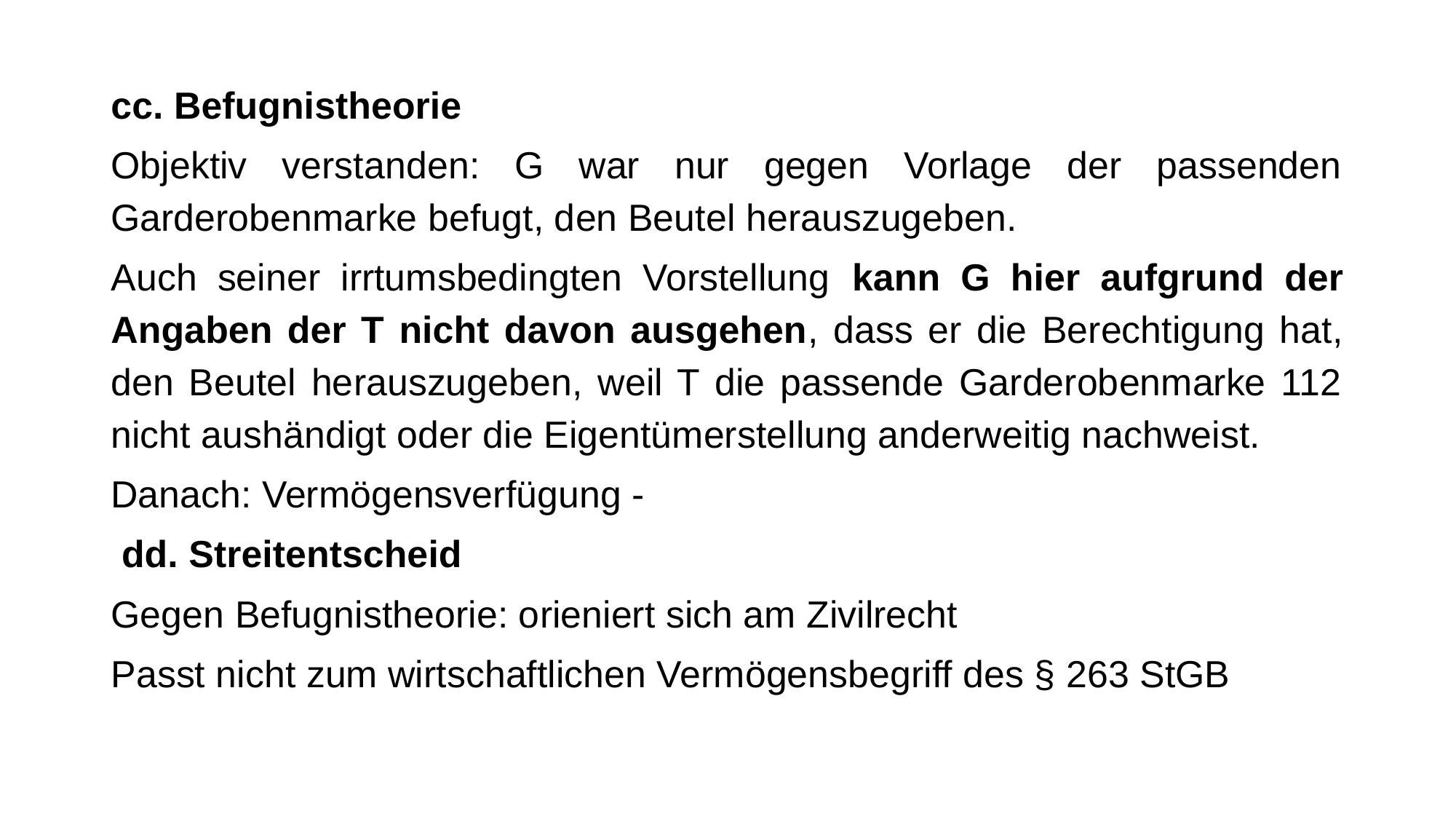

cc. Befugnistheorie
Objektiv verstanden: G war nur gegen Vorlage der passenden Garderobenmarke befugt, den Beutel herauszugeben.
Auch seiner irrtumsbedingten Vorstellung kann G hier aufgrund der Angaben der T nicht davon ausgehen, dass er die Berechtigung hat, den Beutel herauszugeben, weil T die passende Garderobenmarke 112 nicht aushändigt oder die Eigentümerstellung anderweitig nachweist.
Danach: Vermögensverfügung -
 dd. Streitentscheid
Gegen Befugnistheorie: orieniert sich am Zivilrecht
Passt nicht zum wirtschaftlichen Vermögensbegriff des § 263 StGB